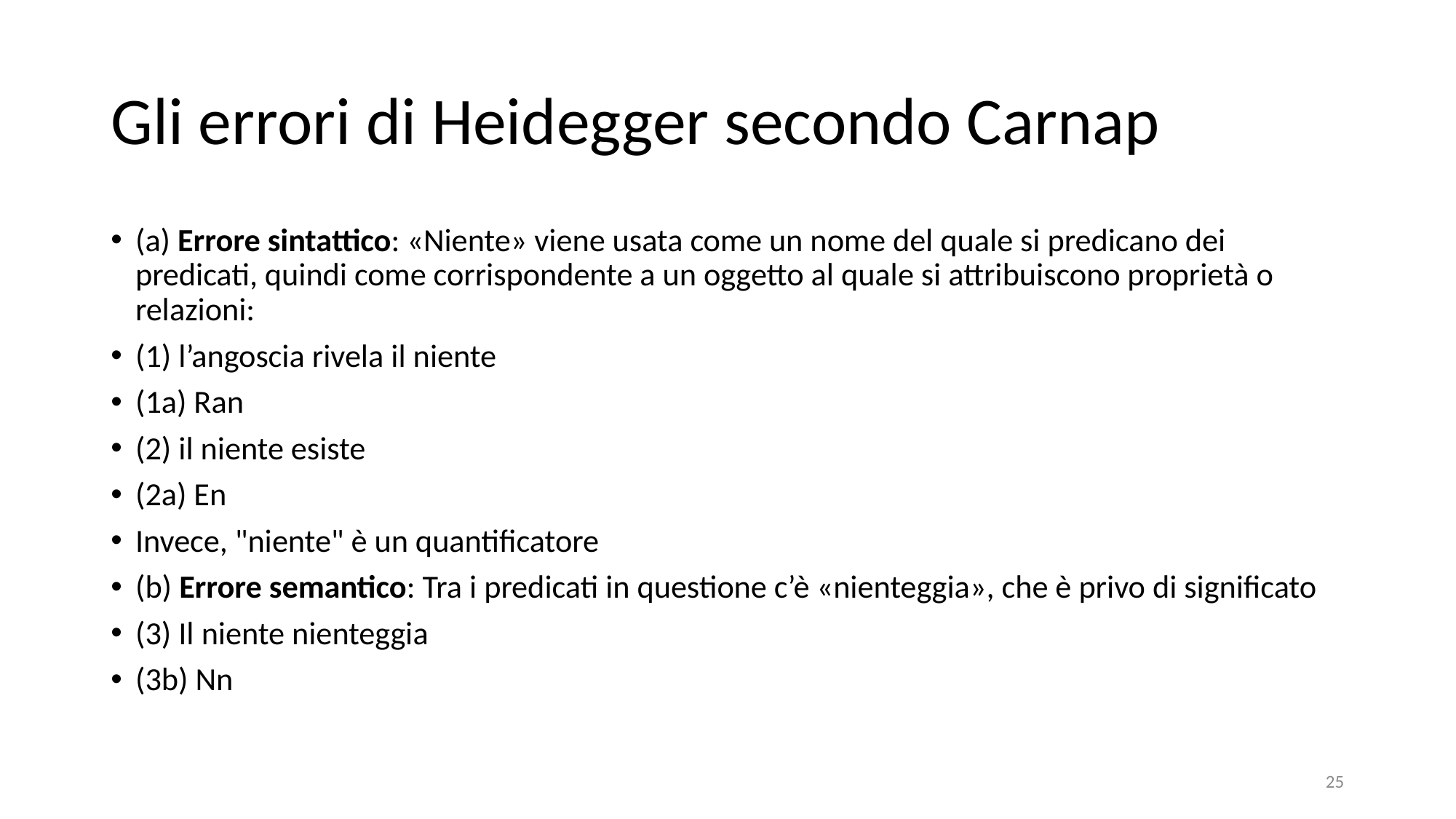

# Gli errori di Heidegger secondo Carnap
(a) Errore sintattico: «Niente» viene usata come un nome del quale si predicano dei predicati, quindi come corrispondente a un oggetto al quale si attribuiscono proprietà o relazioni:
(1) l’angoscia rivela il niente
(1a) Ran
(2) il niente esiste
(2a) En
Invece, "niente" è un quantificatore
(b) Errore semantico: Tra i predicati in questione c’è «nienteggia», che è privo di significato
(3) Il niente nienteggia
(3b) Nn
25